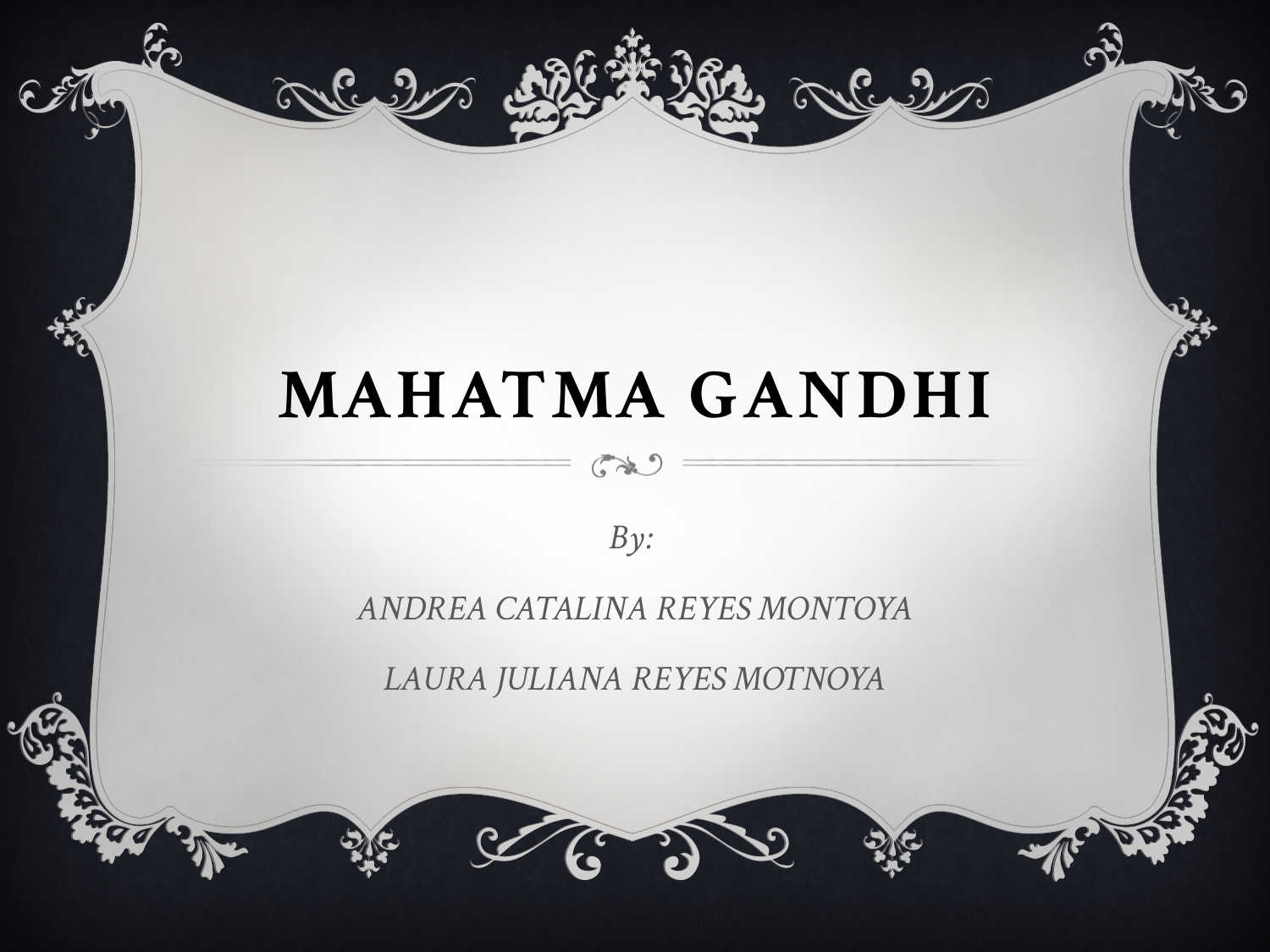

# MAHATMA GANDHI
By:
ANDREA CATALINA REYES MONTOYA
LAURA JULIANA REYES MOTNOYA